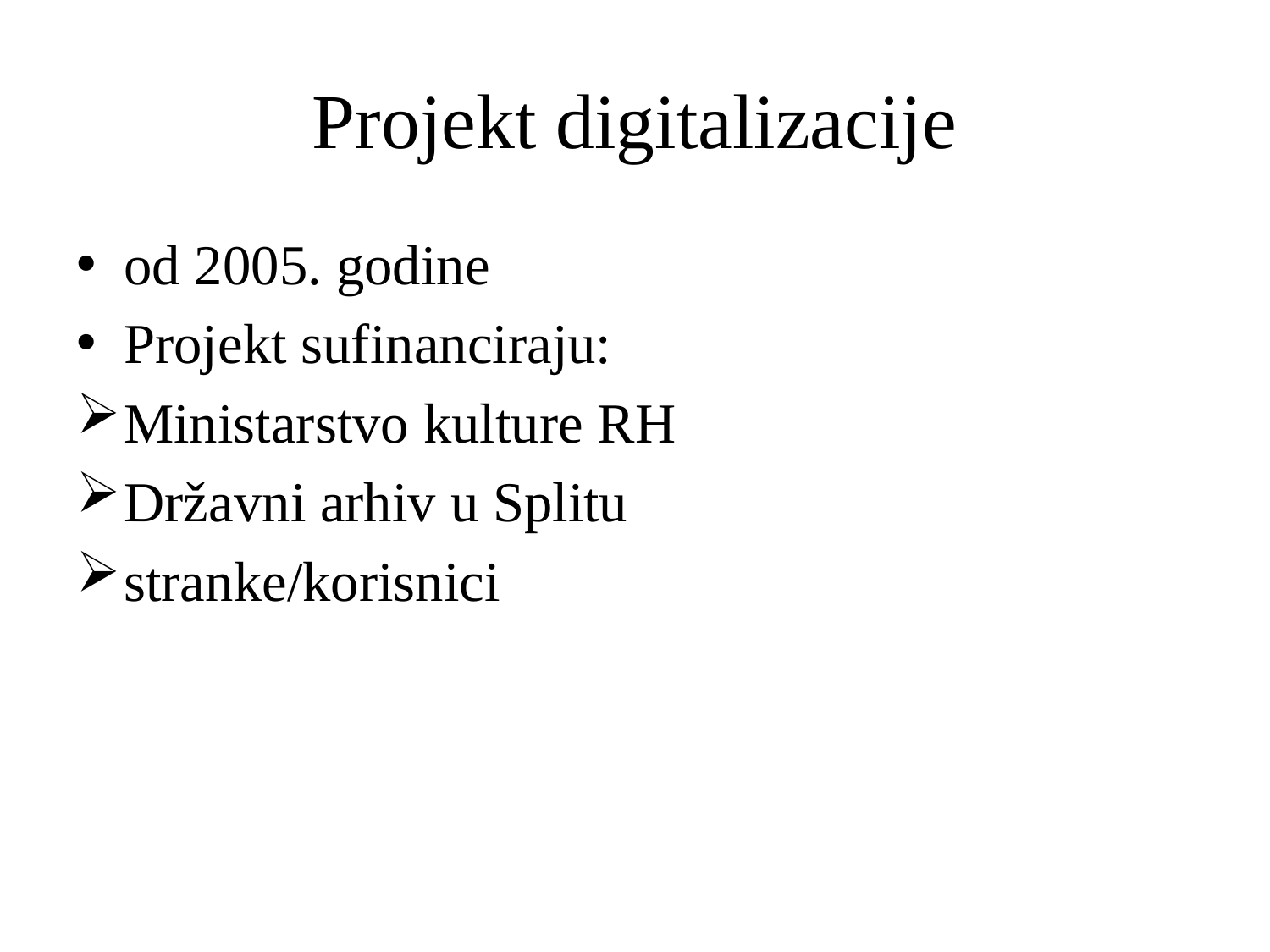

# Projekt digitalizacije
od 2005. godine
Projekt sufinanciraju:
Ministarstvo kulture RH
Državni arhiv u Splitu
stranke/korisnici